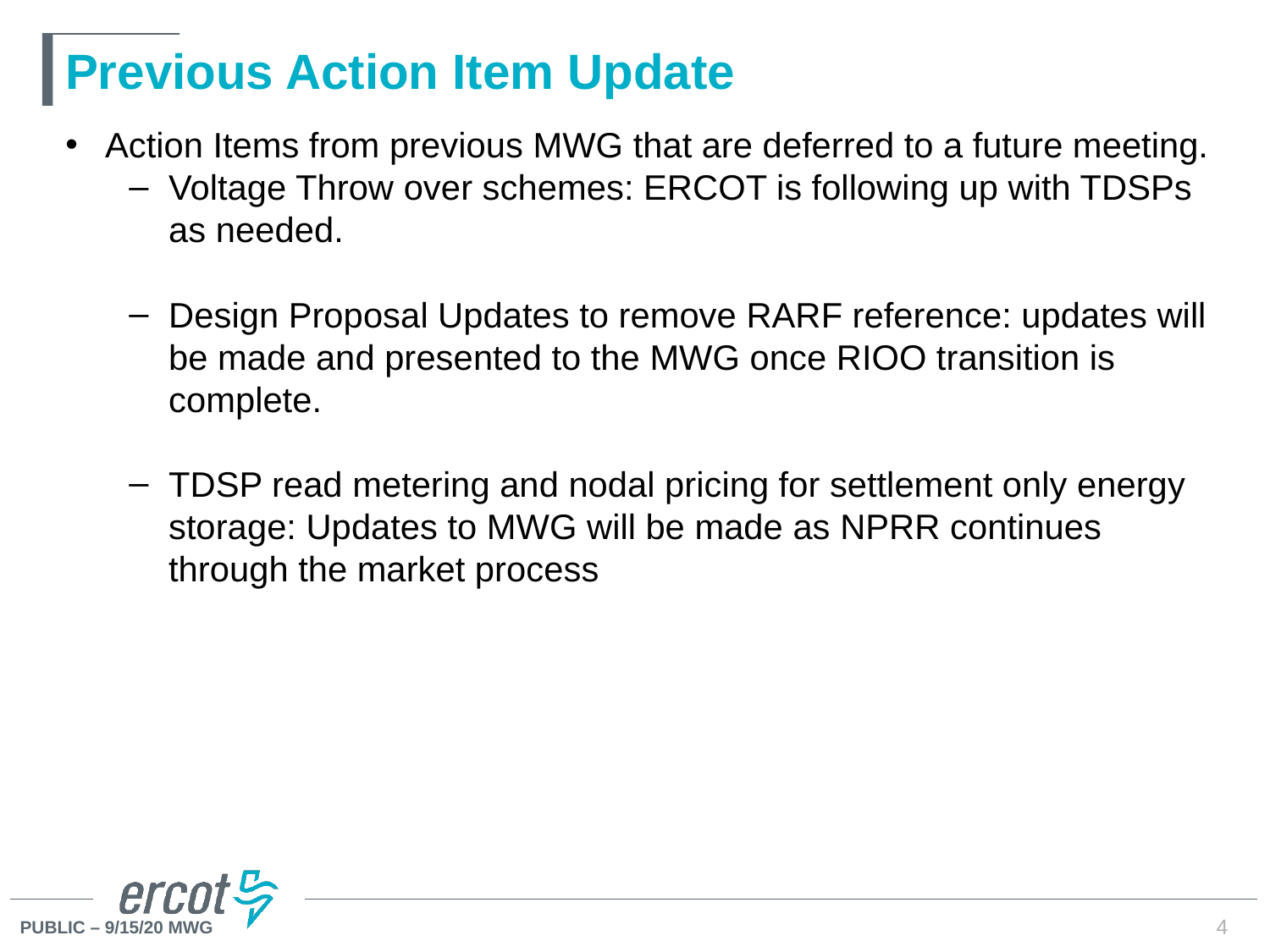

# Previous Action Item Update
Action Items from previous MWG that are deferred to a future meeting.
Voltage Throw over schemes: ERCOT is following up with TDSPs as needed.

Design Proposal Updates to remove RARF reference: updates will be made and presented to the MWG once RIOO transition is complete.

TDSP read metering and nodal pricing for settlement only energy storage: Updates to MWG will be made as NPRR continues through the market process
4